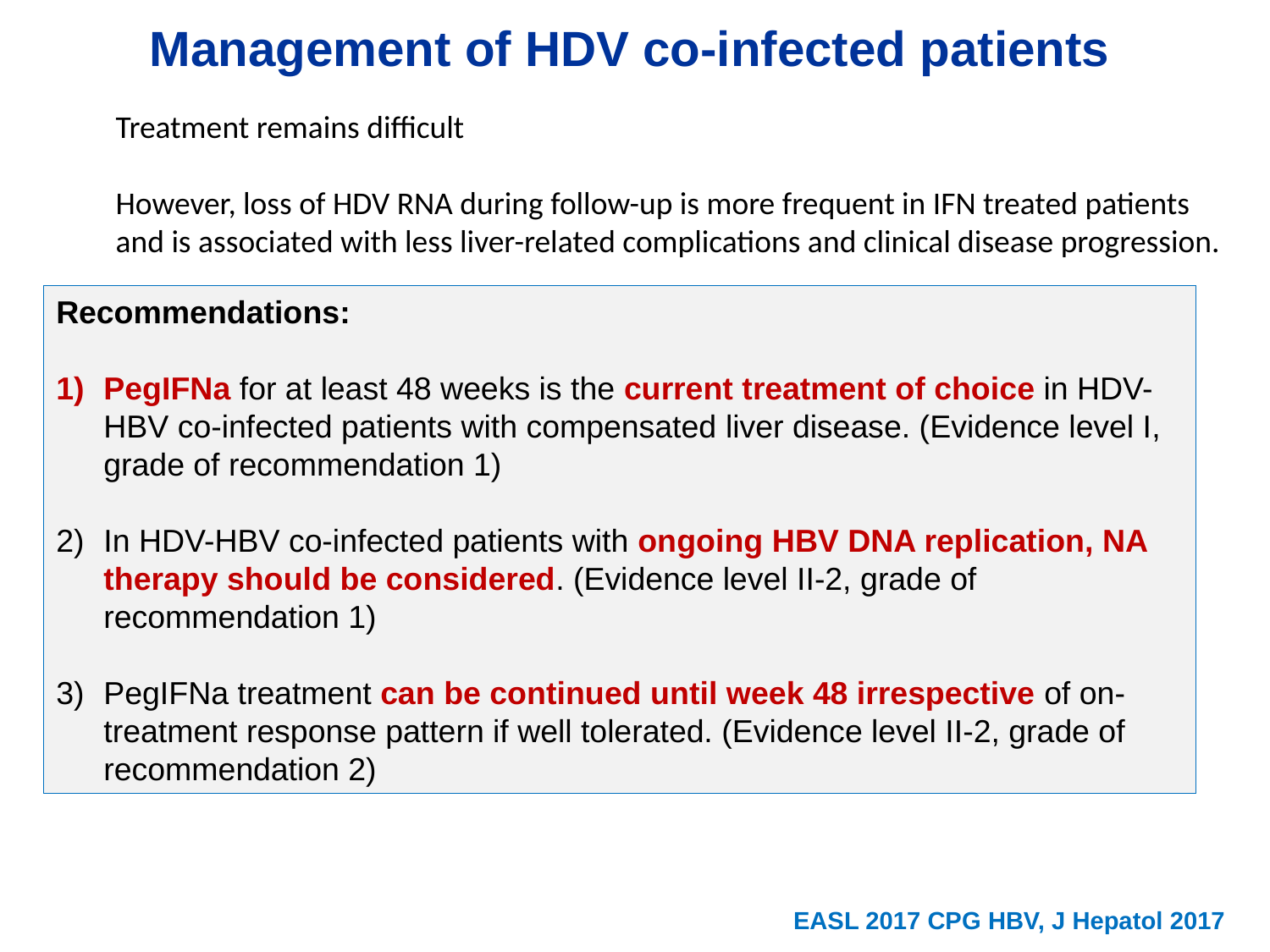

Management of HDV co-infected patients
Treatment remains difficult

However, loss of HDV RNA during follow-up is more frequent in IFN treated patients
and is associated with less liver-related complications and clinical disease progression.
Recommendations:

PegIFNa for at least 48 weeks is the current treatment of choice in HDV-HBV co-infected patients with compensated liver disease. (Evidence level I, grade of recommendation 1)

In HDV-HBV co-infected patients with ongoing HBV DNA replication, NA therapy should be considered. (Evidence level II-2, grade of recommendation 1)

PegIFNa treatment can be continued until week 48 irrespective of on-treatment response pattern if well tolerated. (Evidence level II-2, grade of recommendation 2)
EASL 2017 CPG HBV, J Hepatol 2017